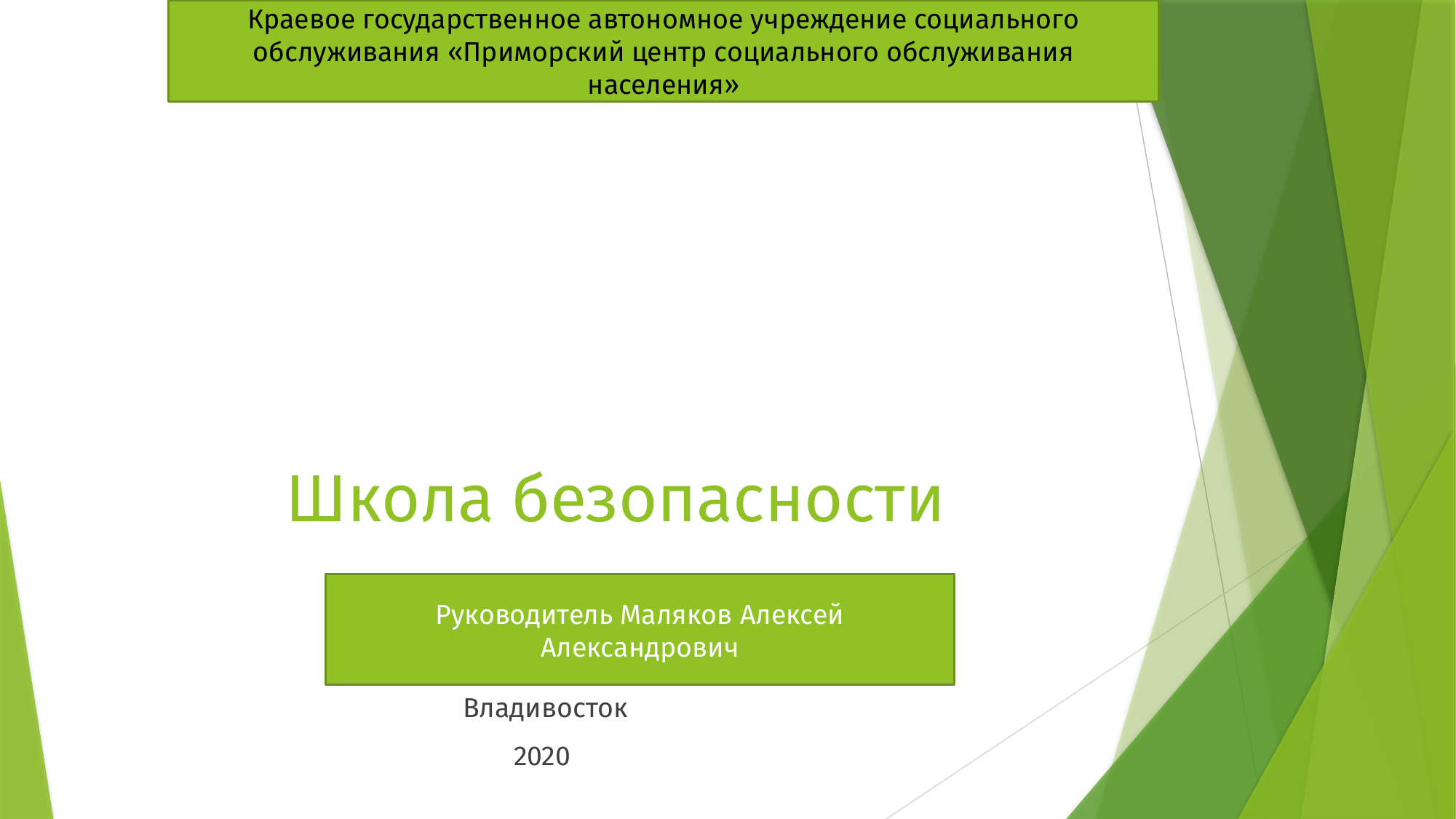

Краевое государственное автономное учреждение социального обслуживания «Приморский центр социального обслуживания населения»
# Школа безопасности
Руководитель Маляков Алексей Александрович
                                                   Владивосток
                                                          2020